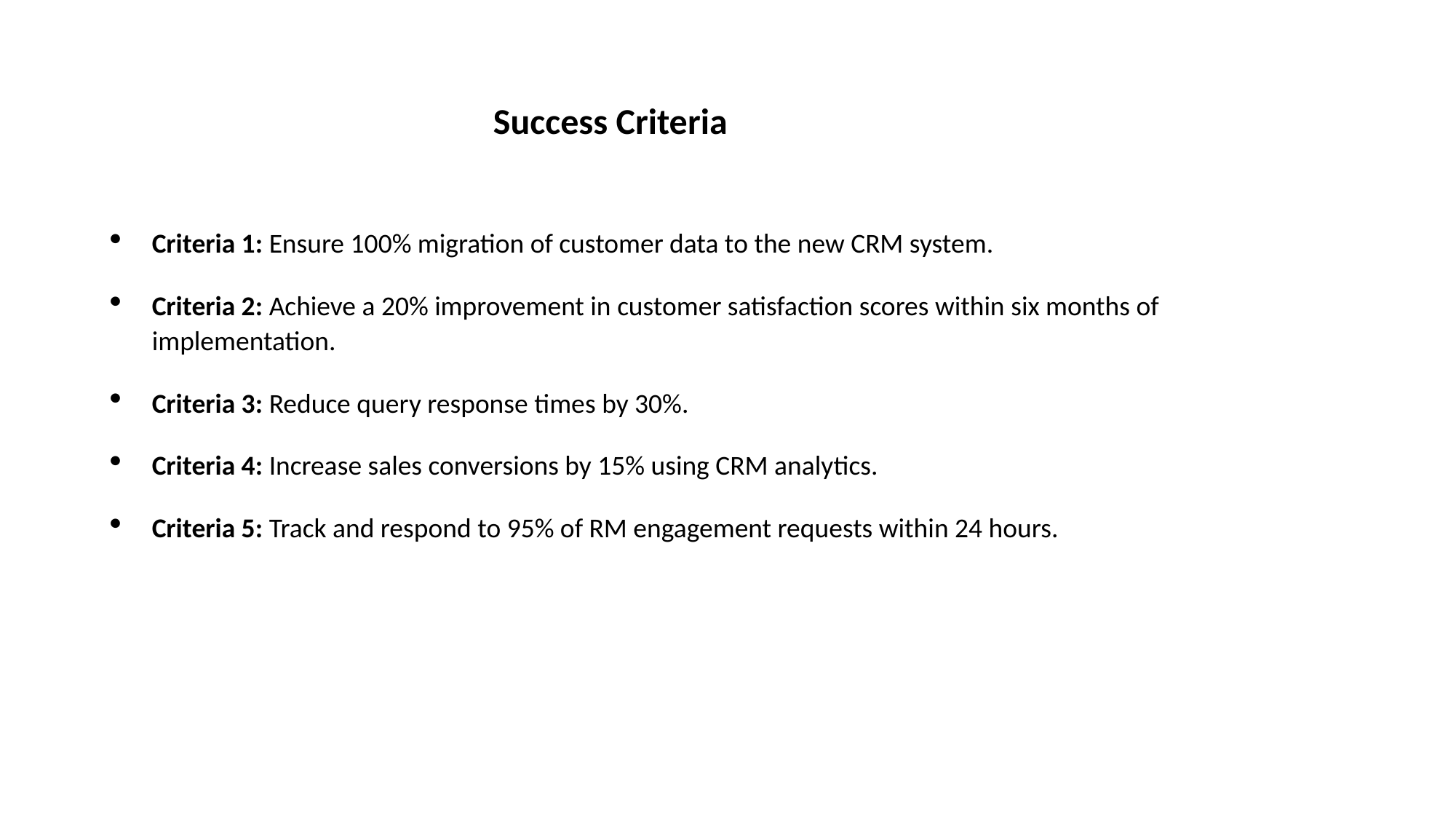

# Success Criteria
Criteria 1: Ensure 100% migration of customer data to the new CRM system.
Criteria 2: Achieve a 20% improvement in customer satisfaction scores within six months of implementation.
Criteria 3: Reduce query response times by 30%.
Criteria 4: Increase sales conversions by 15% using CRM analytics.
Criteria 5: Track and respond to 95% of RM engagement requests within 24 hours.